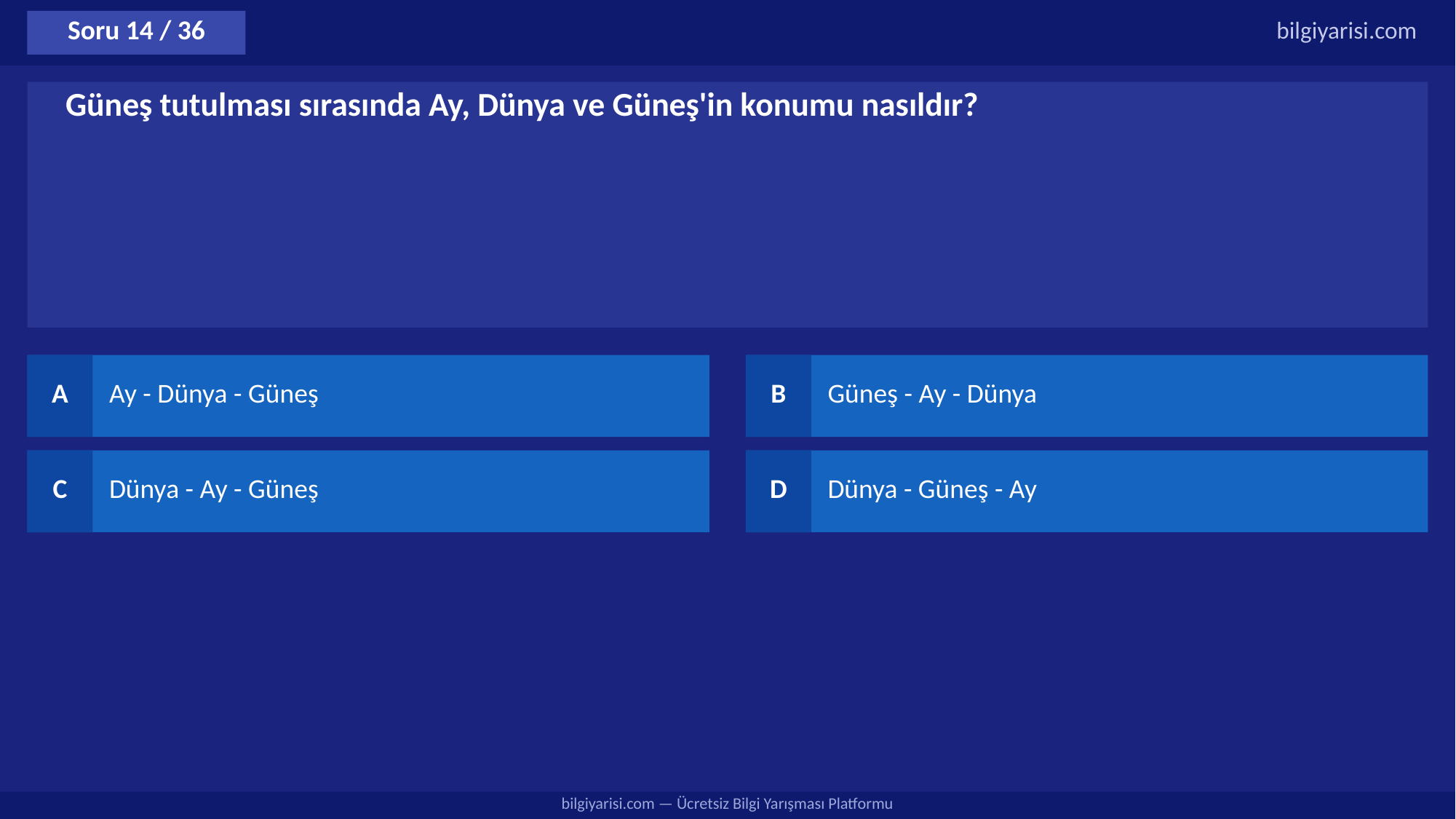

Soru 14 / 36
bilgiyarisi.com

Güneş tutulması sırasında Ay, Dünya ve Güneş'in konumu nasıldır?

A
Ay - Dünya - Güneş

B
Güneş - Ay - Dünya

C
Dünya - Ay - Güneş

D
Dünya - Güneş - Ay
bilgiyarisi.com — Ücretsiz Bilgi Yarışması Platformu